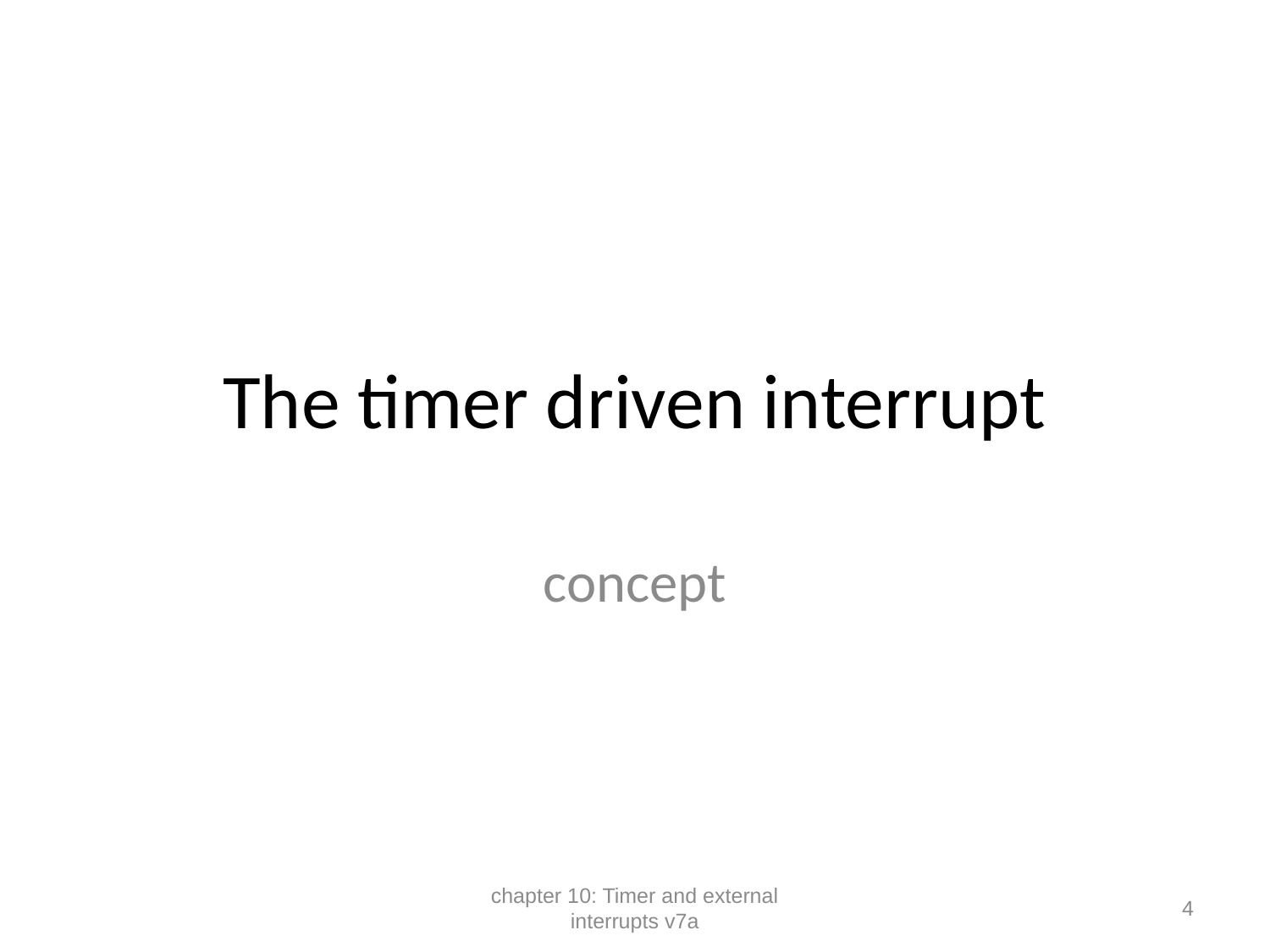

# The timer driven interrupt
concept
chapter 10: Timer and external interrupts v7a
4